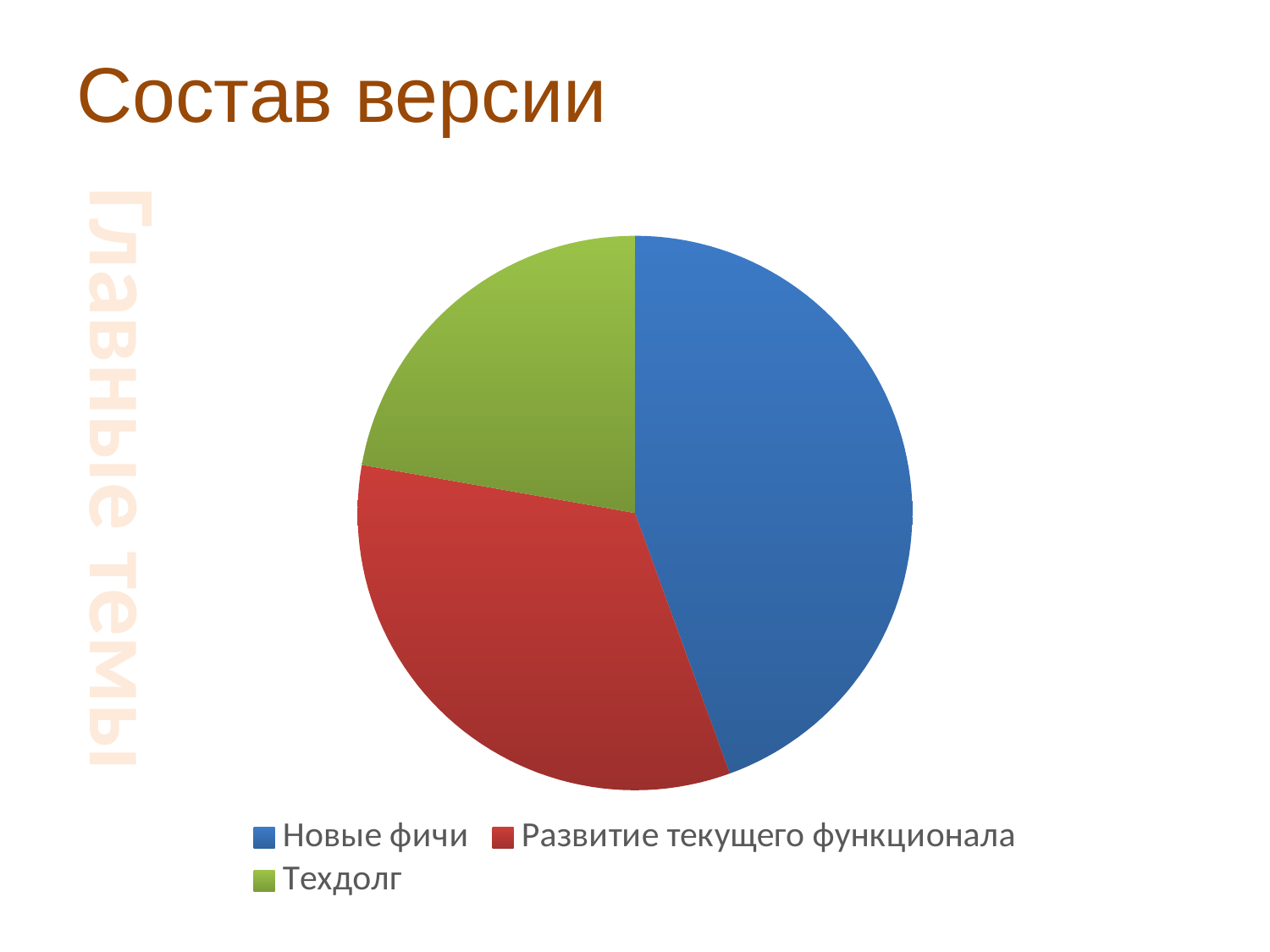

# Состав версии

### Chart

| Category |
|---|

### Chart

| Category | Продажи |
|---|---|
| Новые фичи | 40.0 |
| Развитие текущего функционала | 30.0 |
| Техдолг | 20.0 |
Главные темы